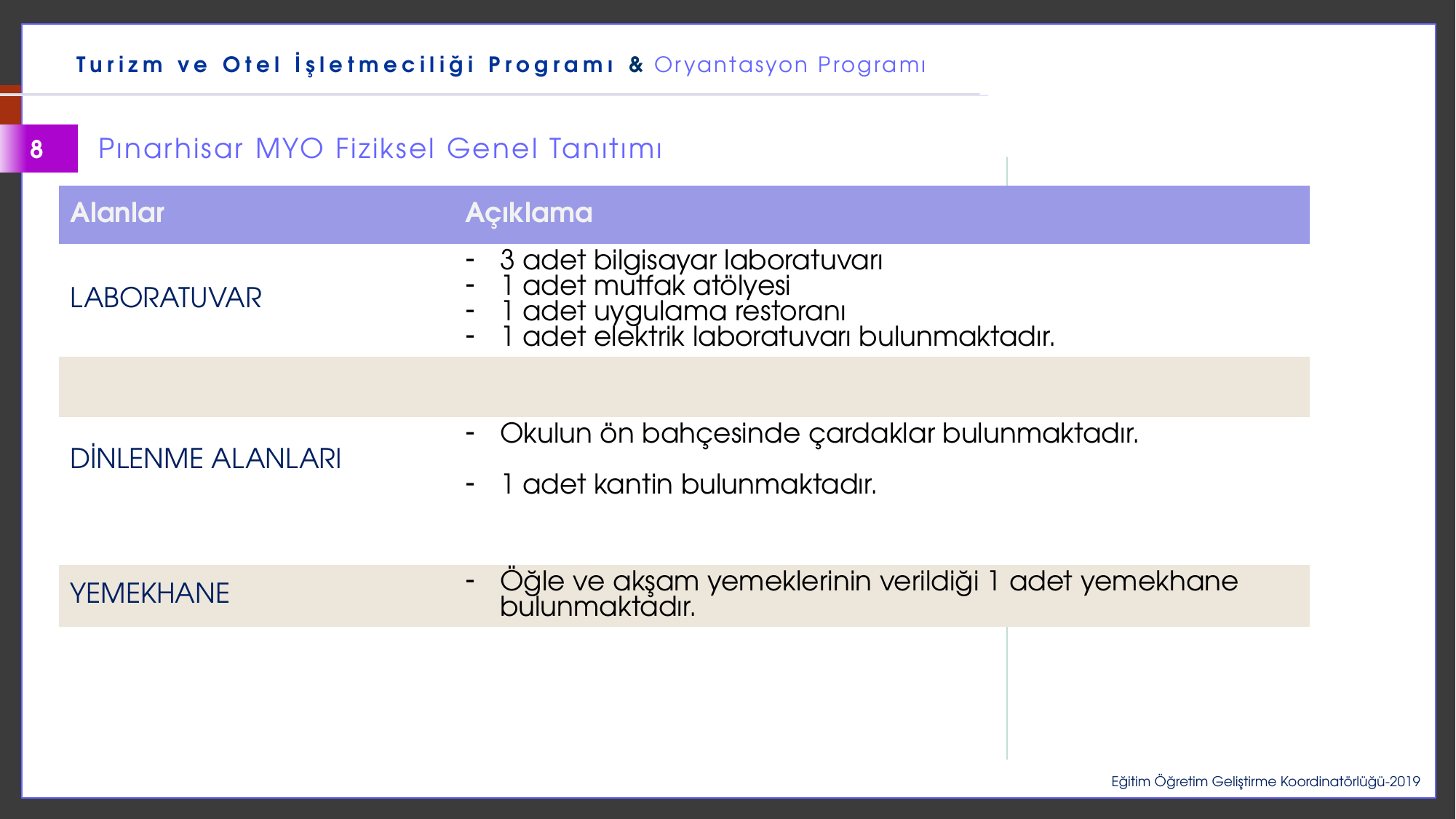

……………… Bölümü & Oryantasyon Programı
Turizm ve Otel İşletmeciliği Programı & Oryantasyon Programı
Pınarhisar MYO Fiziksel Genel Tanıtımı
8
| Alanlar | Açıklama |
| --- | --- |
| LABORATUVAR | 3 adet bilgisayar laboratuvarı 1 adet mutfak atölyesi 1 adet uygulama restoranı 1 adet elektrik laboratuvarı bulunmaktadır. |
|  |  |
| DİNLENME ALANLARI | Okulun ön bahçesinde çardaklar bulunmaktadır. 1 adet kantin bulunmaktadır. |
|  |  |
| YEMEKHANE | Öğle ve akşam yemeklerinin verildiği 1 adet yemekhane bulunmaktadır. |
Eğitim Öğretim Geliştirme Koordinatörlüğü-2019